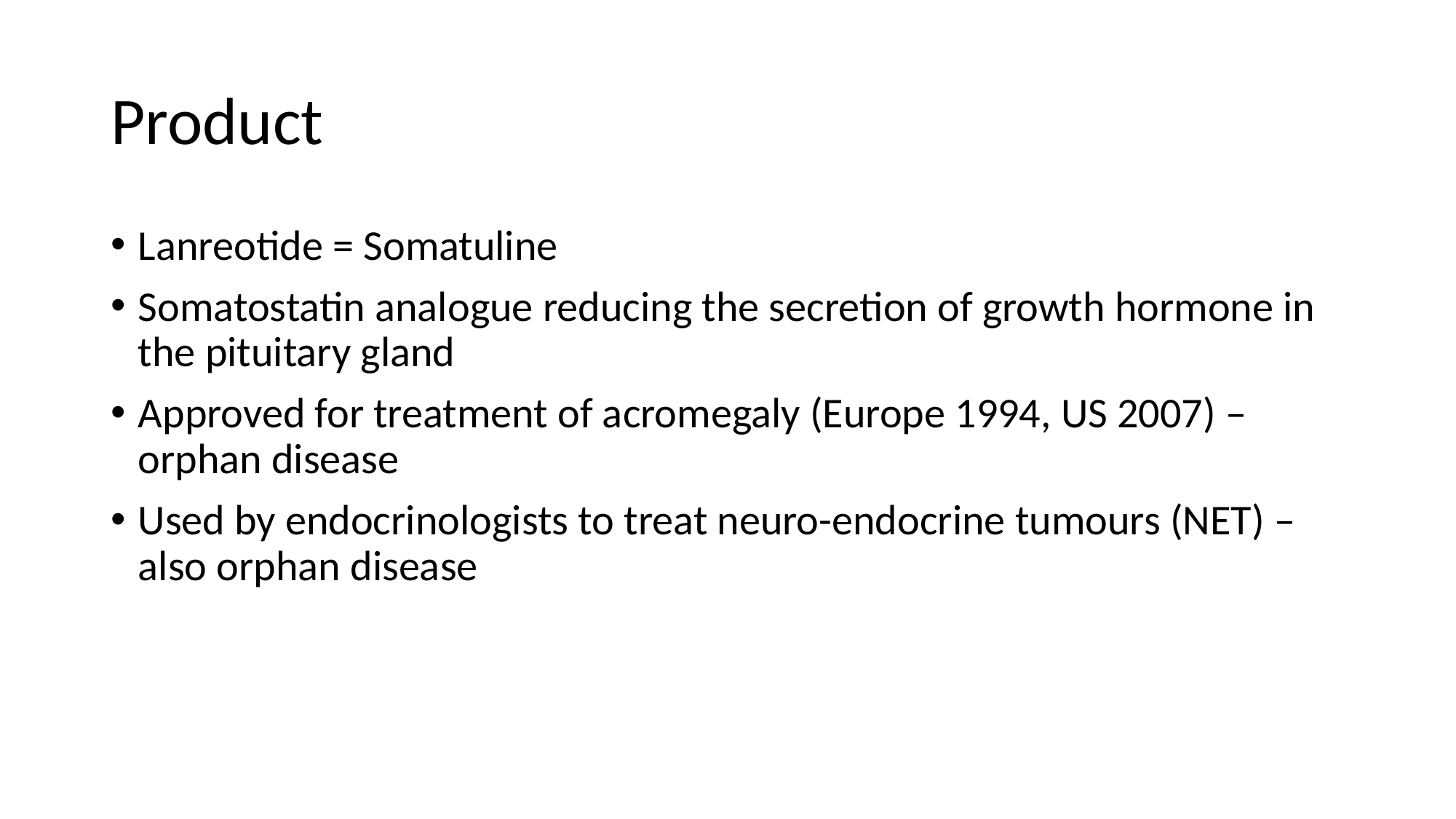

# Product
Lanreotide = Somatuline
Somatostatin analogue reducing the secretion of growth hormone in the pituitary gland
Approved for treatment of acromegaly (Europe 1994, US 2007) – orphan disease
Used by endocrinologists to treat neuro-endocrine tumours (NET) – also orphan disease